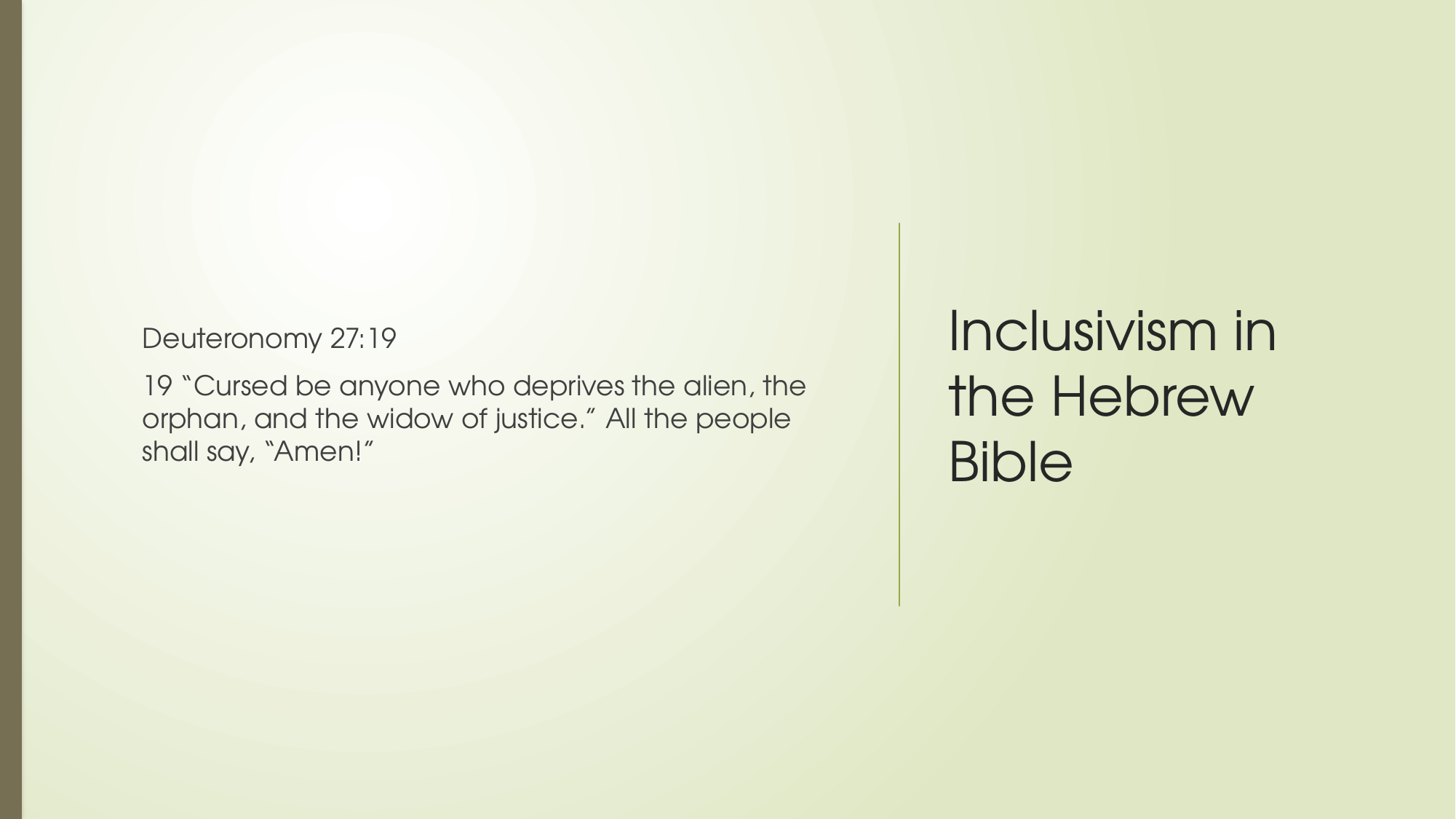

Deuteronomy 27:19
19 “Cursed be anyone who deprives the alien, the orphan, and the widow of justice.” All the people shall say, “Amen!”
# Inclusivism in the Hebrew Bible